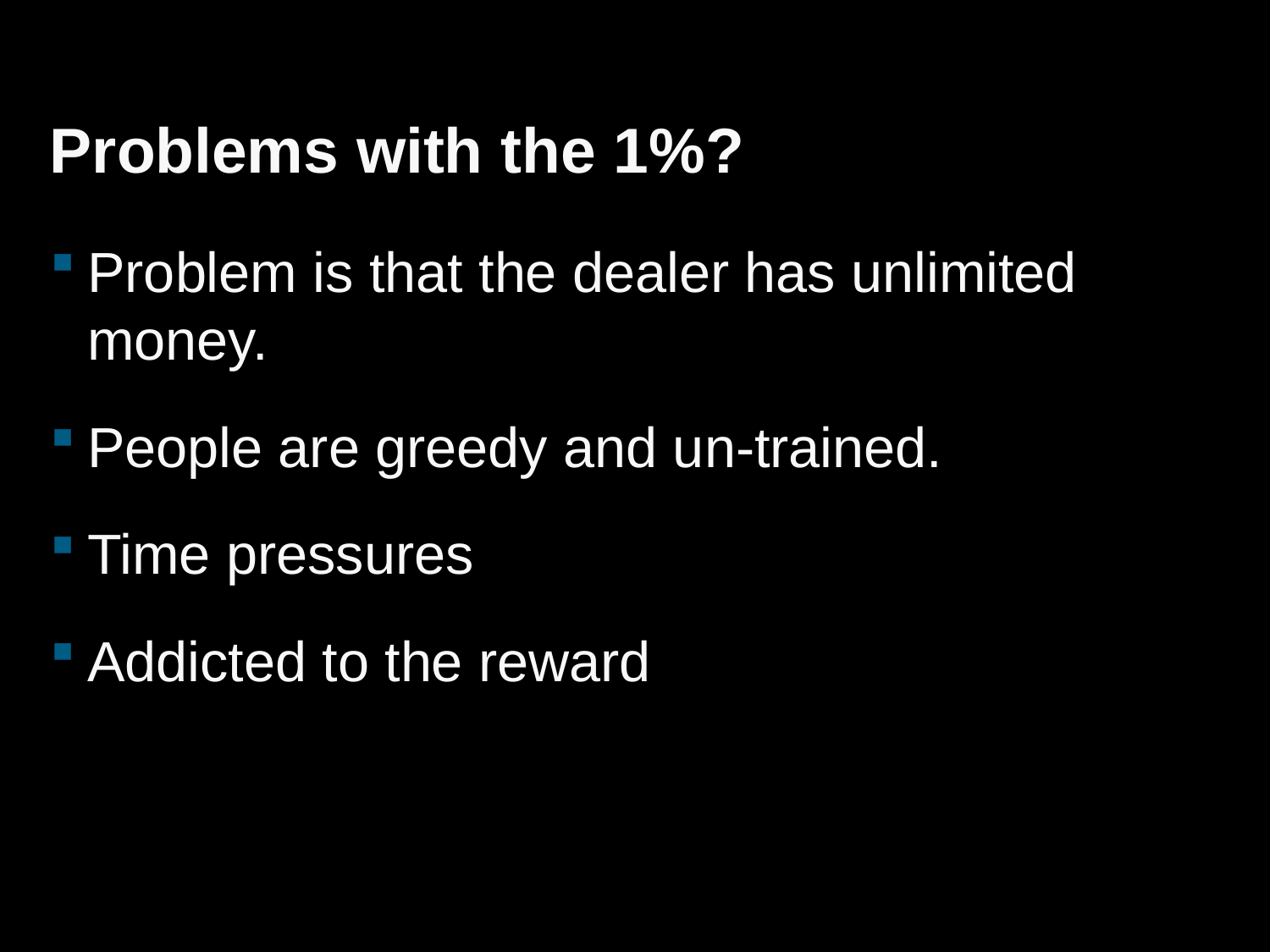

# Problems with the 1%?

Problem is that the dealer has unlimited money.
People are greedy and un-trained.
Time pressures
Addicted to the reward

44